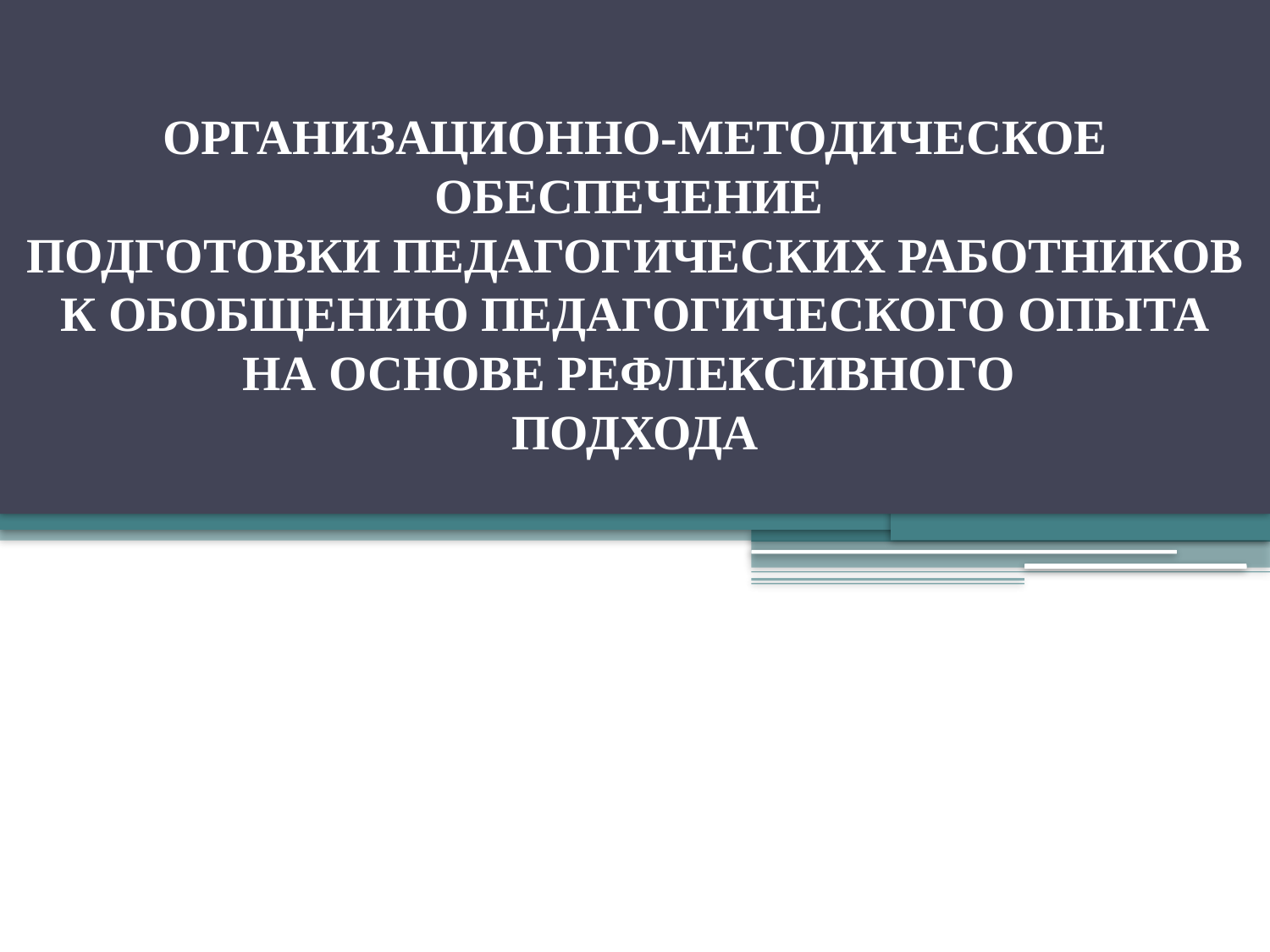

# ОРГАНИЗАЦИОННО-МЕТОДИЧЕСКОЕ ОБЕСПЕЧЕНИЕ ПОДГОТОВКИ ПЕДАГОГИЧЕСКИХ РАБОТНИКОВ К ОБОБЩЕНИЮ ПЕДАГОГИЧЕСКОГО ОПЫТА НА ОСНОВЕ РЕФЛЕКСИВНОГО ПОДХОДА